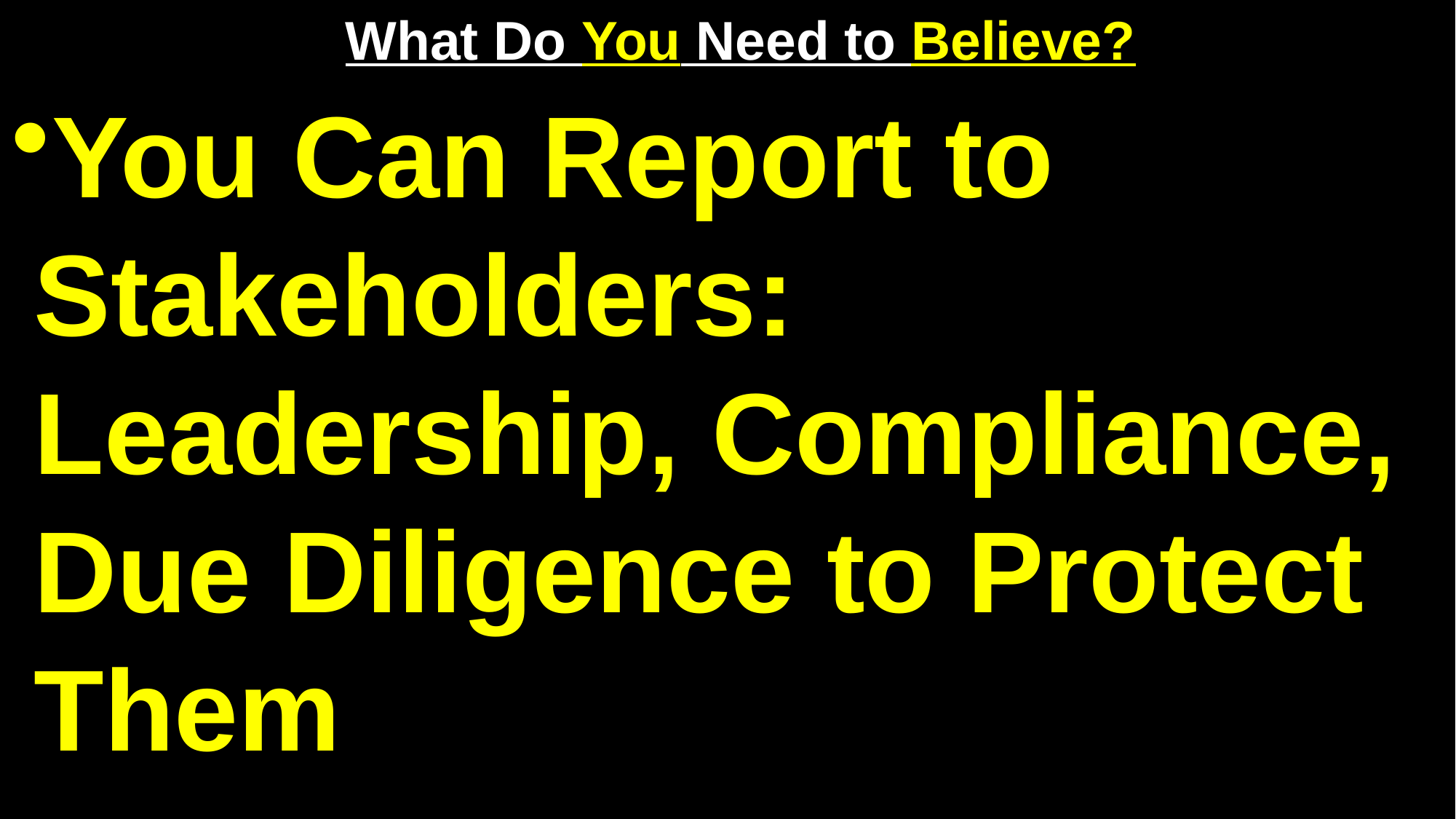

# What Do You Need to Believe?
You Can Report to Stakeholders: Leadership, Compliance, Due Diligence to Protect Them